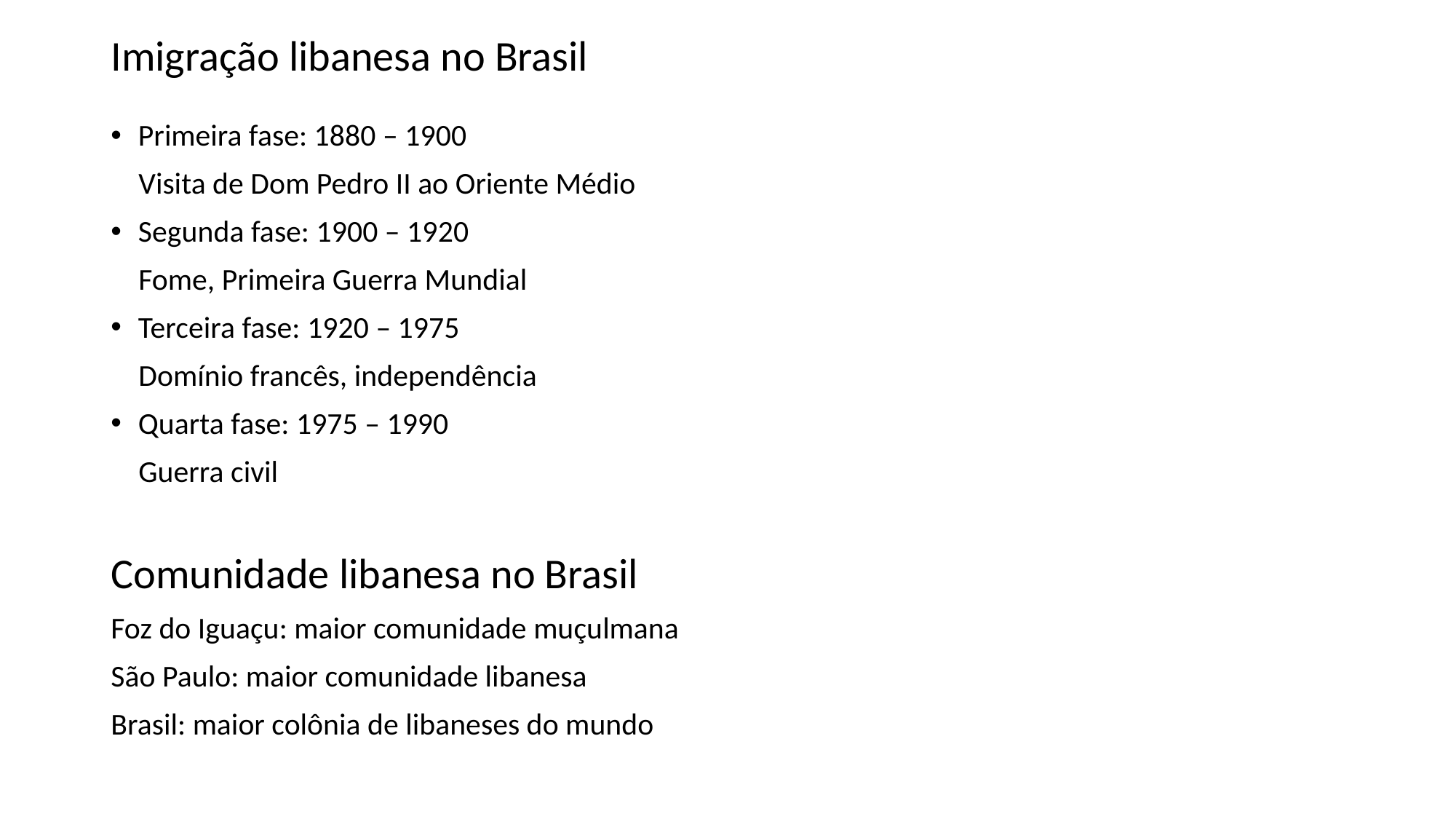

# Imigração libanesa no Brasil
Primeira fase: 1880 – 1900
    Visita de Dom Pedro II ao Oriente Médio
Segunda fase: 1900 – 1920
    Fome, Primeira Guerra Mundial
Terceira fase: 1920 – 1975
    Domínio francês, independência
Quarta fase: 1975 – 1990
    Guerra civil

Comunidade libanesa no Brasil
Foz do Iguaçu: maior comunidade muçulmana
São Paulo: maior comunidade libanesa
Brasil: maior colônia de libaneses do mundo